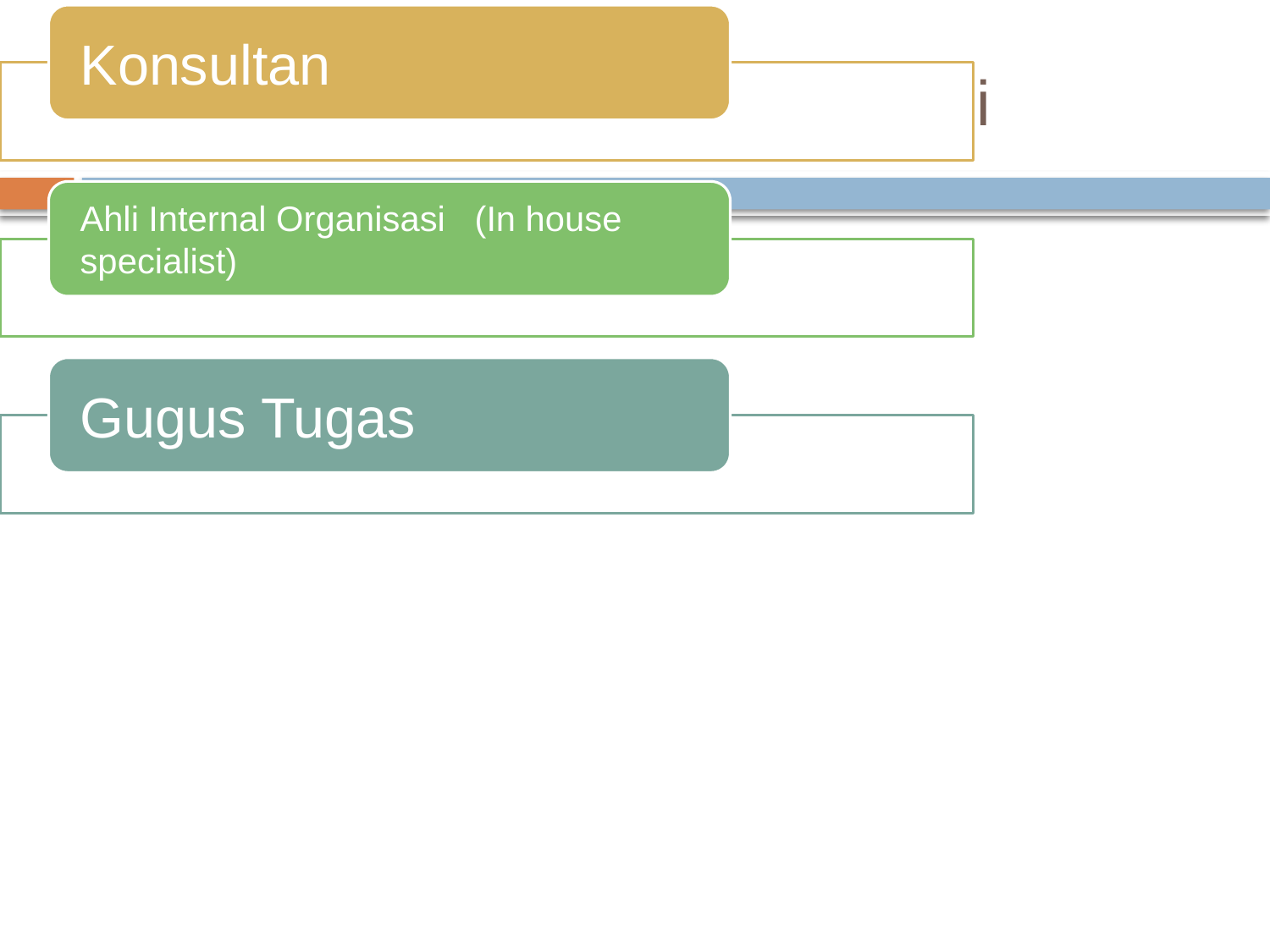

# Pengendalian Audit Komunikasi

Konsultan

Ahli Internal Organisasi   (In house specialist)

Gugus Tugas